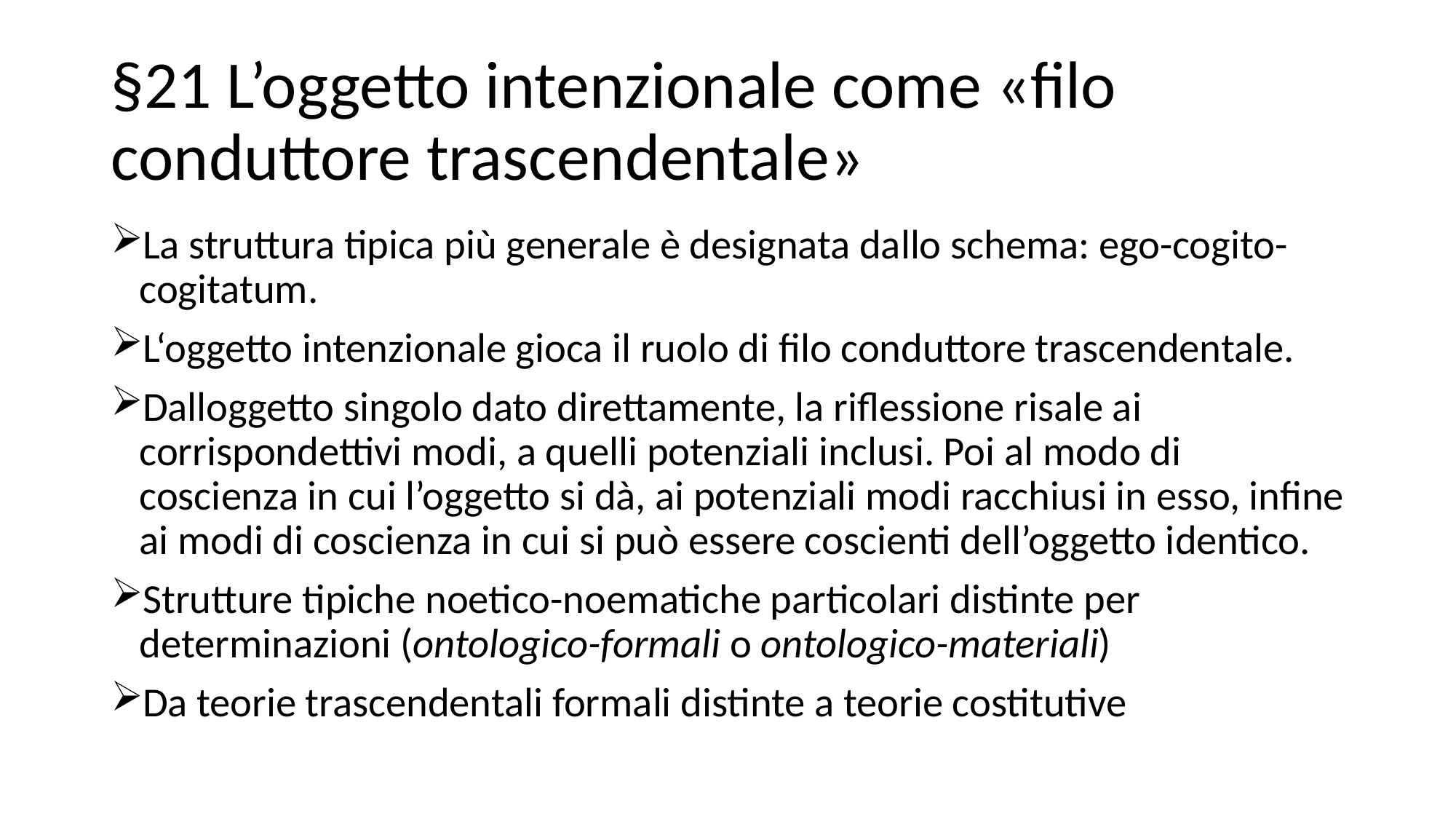

# §21 L’oggetto intenzionale come «filo conduttore trascendentale»
La struttura tipica più generale è designata dallo schema: ego-cogito-cogitatum.
L‘oggetto intenzionale gioca il ruolo di filo conduttore trascendentale.
Dalloggetto singolo dato direttamente, la riflessione risale ai corrispondettivi modi, a quelli potenziali inclusi. Poi al modo di coscienza in cui l’oggetto si dà, ai potenziali modi racchiusi in esso, infine ai modi di coscienza in cui si può essere coscienti dell’oggetto identico.
Strutture tipiche noetico-noematiche particolari distinte per determinazioni (ontologico-formali o ontologico-materiali)
Da teorie trascendentali formali distinte a teorie costitutive